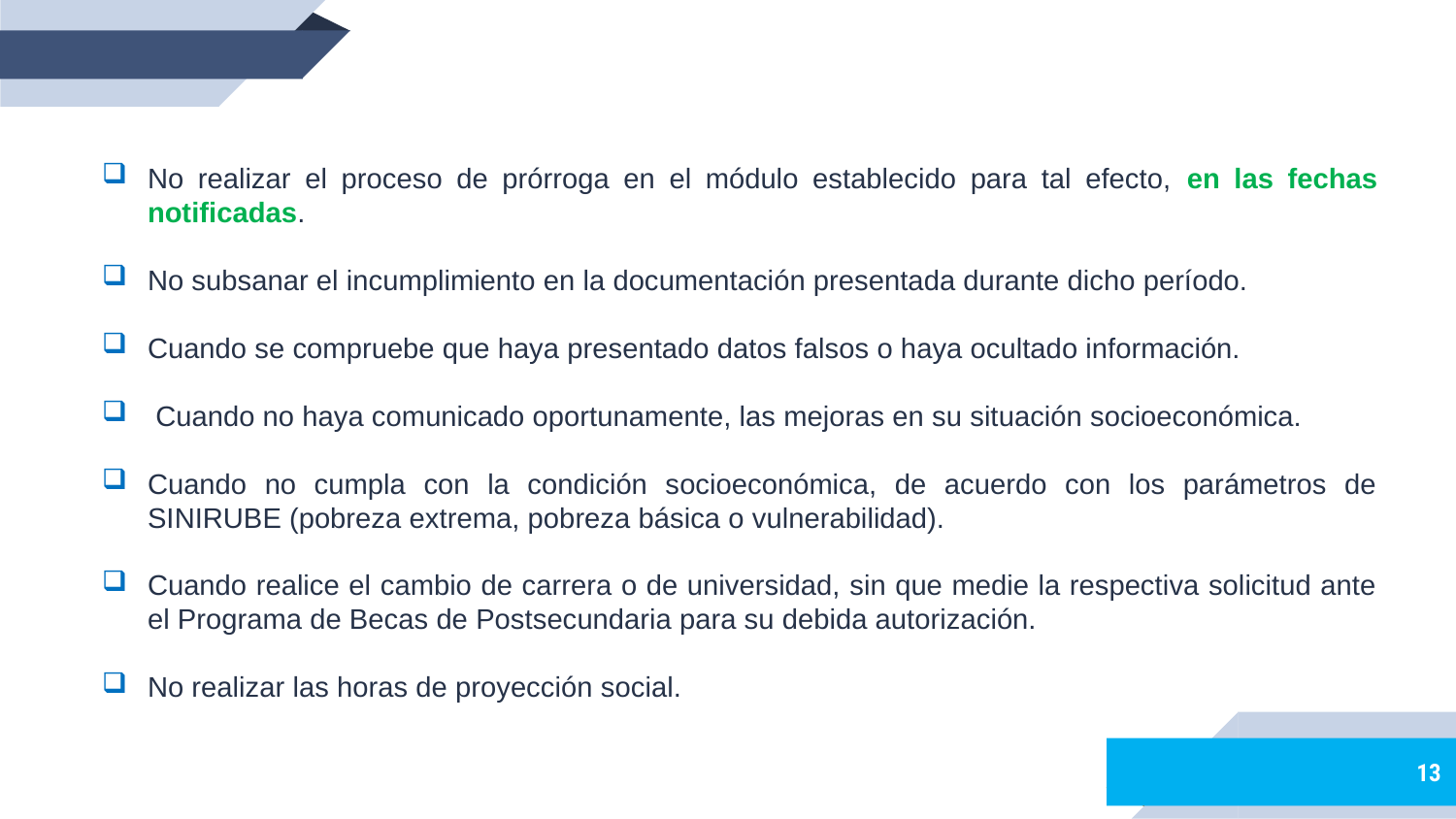

No realizar el proceso de prórroga en el módulo establecido para tal efecto, en las fechas notificadas.

No subsanar el incumplimiento en la documentación presentada durante dicho período.

Cuando se compruebe que haya presentado datos falsos o haya ocultado información.

 Cuando no haya comunicado oportunamente, las mejoras en su situación socioeconómica.

Cuando no cumpla con la condición socioeconómica, de acuerdo con los parámetros de SINIRUBE (pobreza extrema, pobreza básica o vulnerabilidad).

Cuando realice el cambio de carrera o de universidad, sin que medie la respectiva solicitud ante el Programa de Becas de Postsecundaria para su debida autorización.

No realizar las horas de proyección social.

13
13